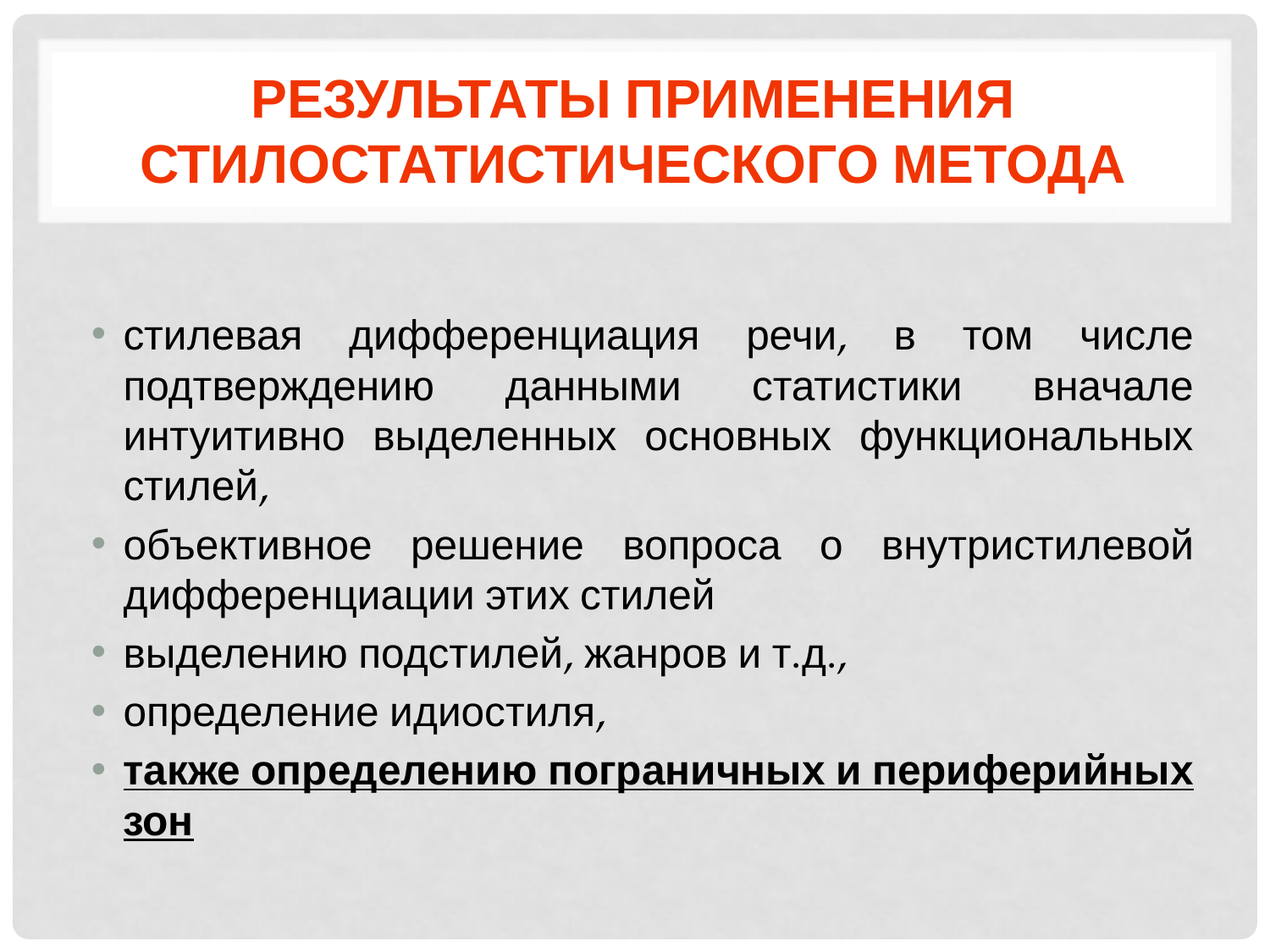

# Результаты применения стилостатистического метода

стилевая дифференциация речи, в том числе подтверждению данными статистики вначале интуитивно выделенных основных функциональных стилей,
объективное решение вопроса о внутристилевой дифференциации этих стилей
выделению подстилей, жанров и т.д.,
определение идиостиля,
также определению пограничных и периферийных зон